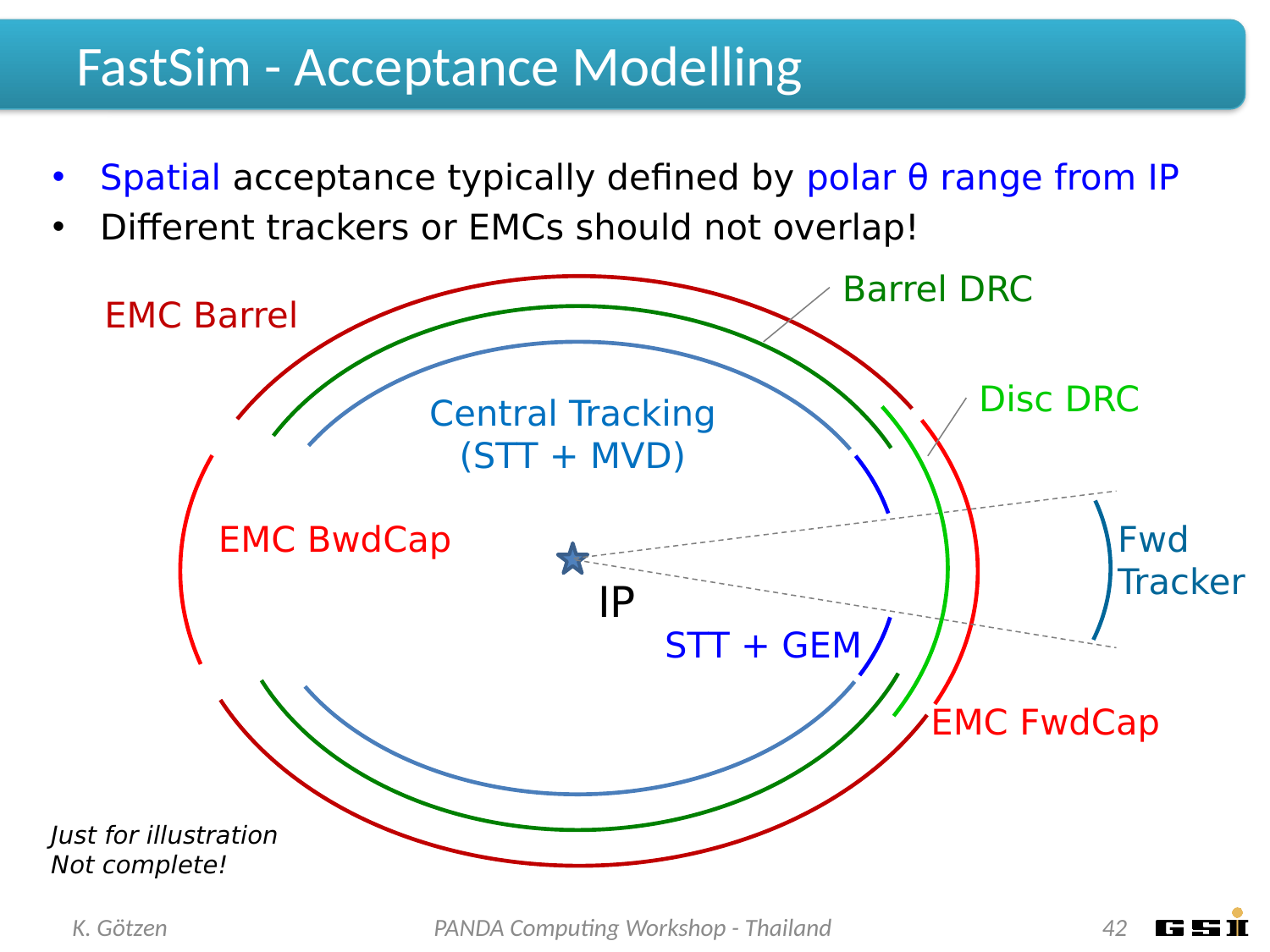

# FastSim - Acceptance Modelling
Spatial acceptance typically defined by polar θ range from IP
Different trackers or EMCs should not overlap!
Barrel DRC

EMC Barrel

Disc DRC
Central Tracking
(STT + MVD)
EMC BwdCap
Fwd
Tracker

IP
STT + GEM
EMC FwdCap
Just for illustration
Not complete!
K. Götzen
PANDA Computing Workshop - Thailand
42